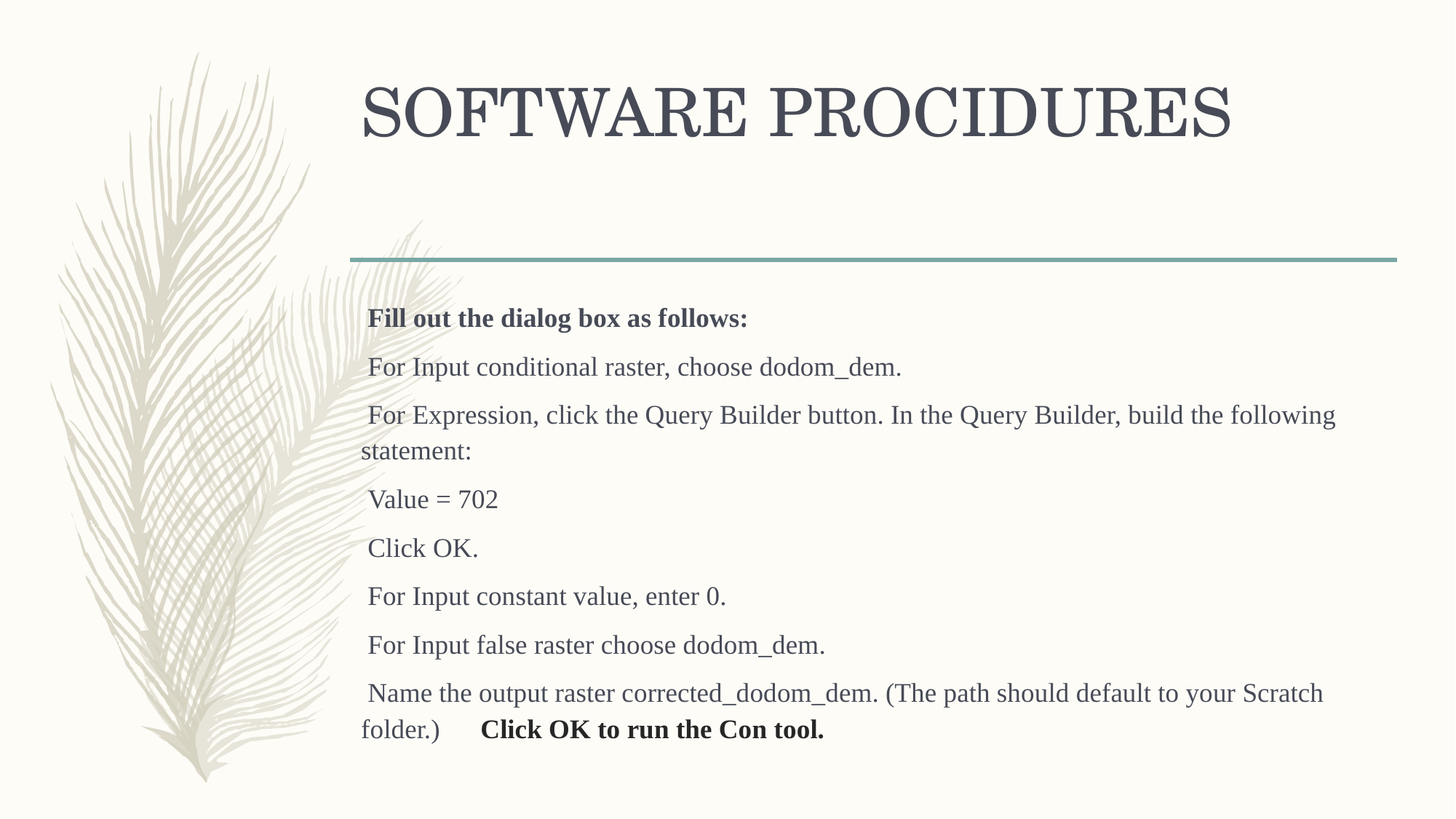

# SOFTWARE PROCIDURES
 Fill out the dialog box as follows:
 For Input conditional raster, choose dodom_dem.
 For Expression, click the Query Builder button. In the Query Builder, build the following statement:
 Value = 702
 Click OK.
 For Input constant value, enter 0.
 For Input false raster choose dodom_dem.
 Name the output raster corrected_dodom_dem. (The path should default to your Scratch folder.)      Click OK to run the Con tool.